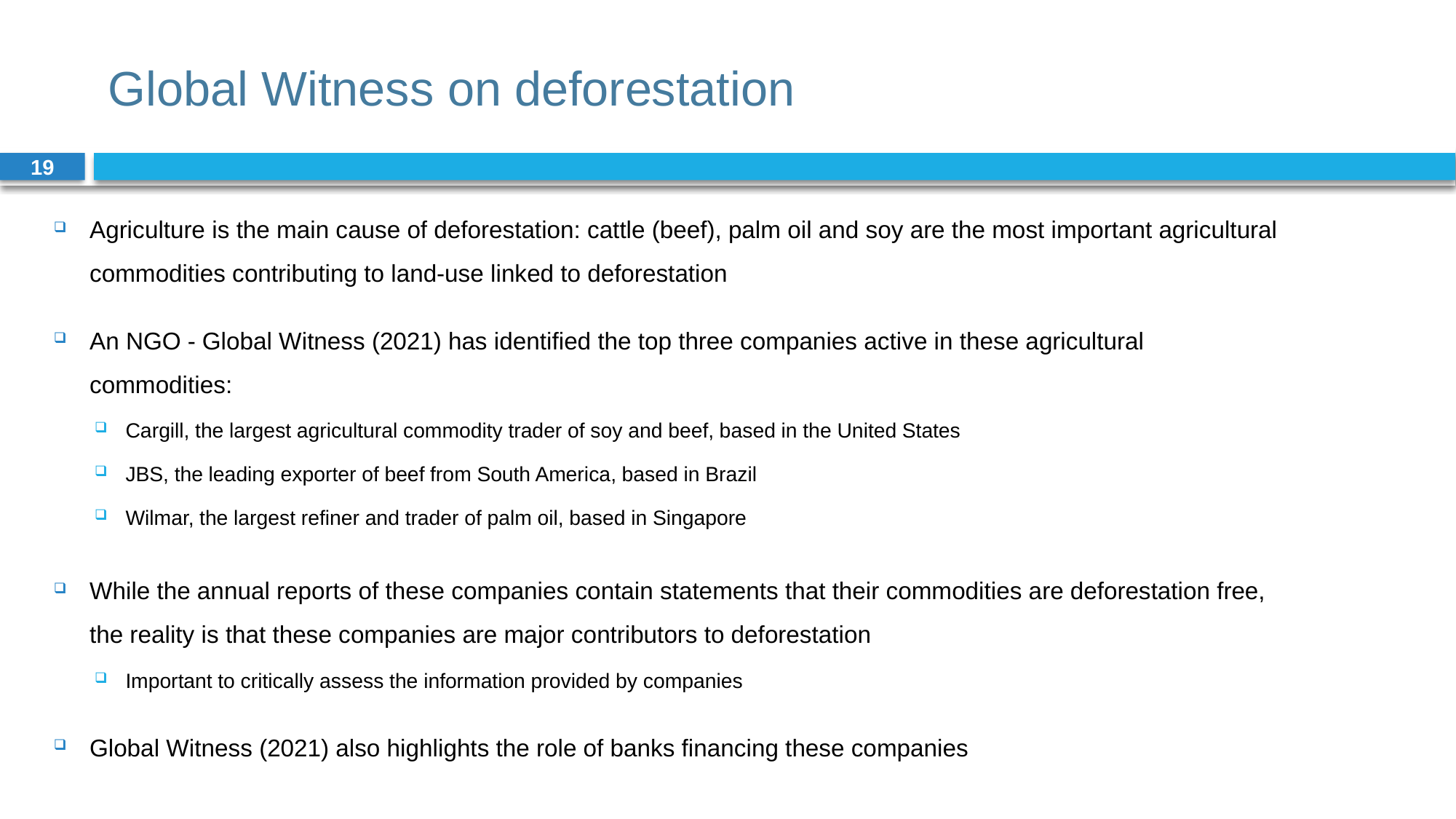

# Global Witness on deforestation
19
Agriculture is the main cause of deforestation: cattle (beef), palm oil and soy are the most important agricultural commodities contributing to land-use linked to deforestation

An NGO - Global Witness (2021) has identified the top three companies active in these agricultural commodities:
Cargill, the largest agricultural commodity trader of soy and beef, based in the United States
JBS, the leading exporter of beef from South America, based in Brazil
Wilmar, the largest refiner and trader of palm oil, based in Singapore

While the annual reports of these companies contain statements that their commodities are deforestation free, the reality is that these companies are major contributors to deforestation
Important to critically assess the information provided by companies

Global Witness (2021) also highlights the role of banks financing these companies